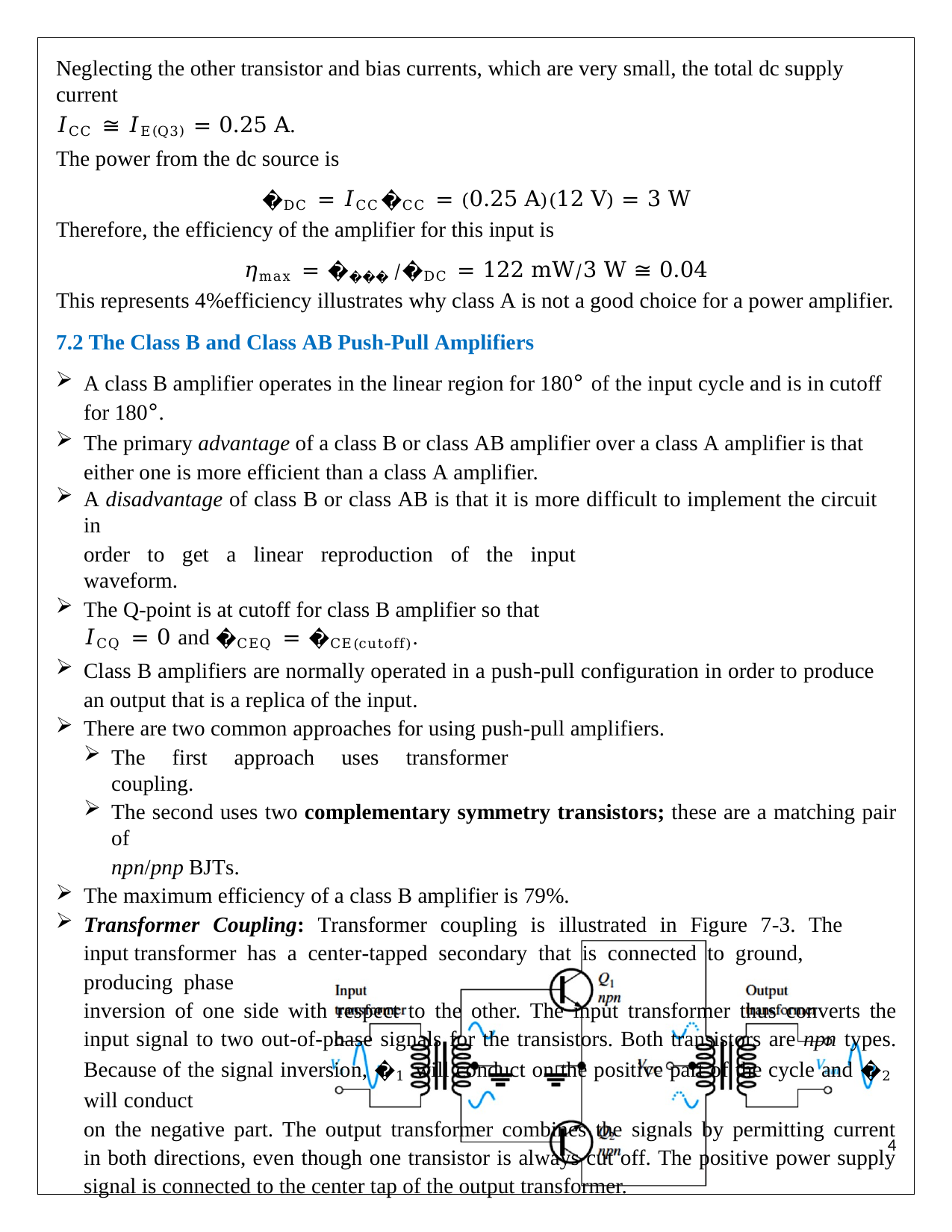

Neglecting the other transistor and bias currents, which are very small, the total dc supply current
𝐼CC  ≅ 𝐼E(Q3)  = 0.25 A.
The power from the dc source is
�DC  = 𝐼CC�CC  = (0.25 A)(12 V) = 3 W
Therefore, the efficiency of the amplifier for this input is
𝜂max  = ���� ⁄�DC  = 122 mW⁄3 W ≅ 0.04
This represents 4%efficiency illustrates why class A is not a good choice for a power amplifier.

7.2 The Class B and Class AB Push-Pull Amplifiers

A class B amplifier operates in the linear region for 180° of the input cycle and is in cutoff for 180°.
The primary advantage of a class B or class AB amplifier over a class A amplifier is that either one is more efficient than a class A amplifier.
A disadvantage of class B or class AB is that it is more difficult to implement the circuit in
order to get a linear reproduction of the input waveform.
The Q-point is at cutoff for class B amplifier so that 𝐼CQ  = 0 and �CEQ  = �CE(cutoff).
Class B amplifiers are normally operated in a push-pull configuration in order to produce an output that is a replica of the input.
There are two common approaches for using push-pull amplifiers.
The first approach uses transformer coupling.
The second uses two complementary symmetry transistors; these are a matching pair of
npn/pnp BJTs.
The maximum efficiency of a class B amplifier is 79%.
Transformer  Coupling:  Transformer  coupling  is  illustrated  in  Figure  7-3.  The  input transformer  has  a  center-tapped  secondary  that  is  connected  to  ground,  producing  phase
inversion of one side with respect to the other. The input transformer thus converts the input signal to two out-of-phase signals for the transistors. Both transistors are npn types. Because of the signal inversion, �1  will conduct on the positive part of the cycle and �2  will conduct
on the negative part. The output transformer combines the signals by permitting current in both directions, even though one transistor is always cut off. The positive power supply signal is connected to the center tap of the output transformer.

FIGURE 7-3: Transformer-coupled push-pull amplifiers. �1  conducts during the positive half-cycle;
�2  conducts during the negative half-cycle. The two halves are combined by the output transformer.

4